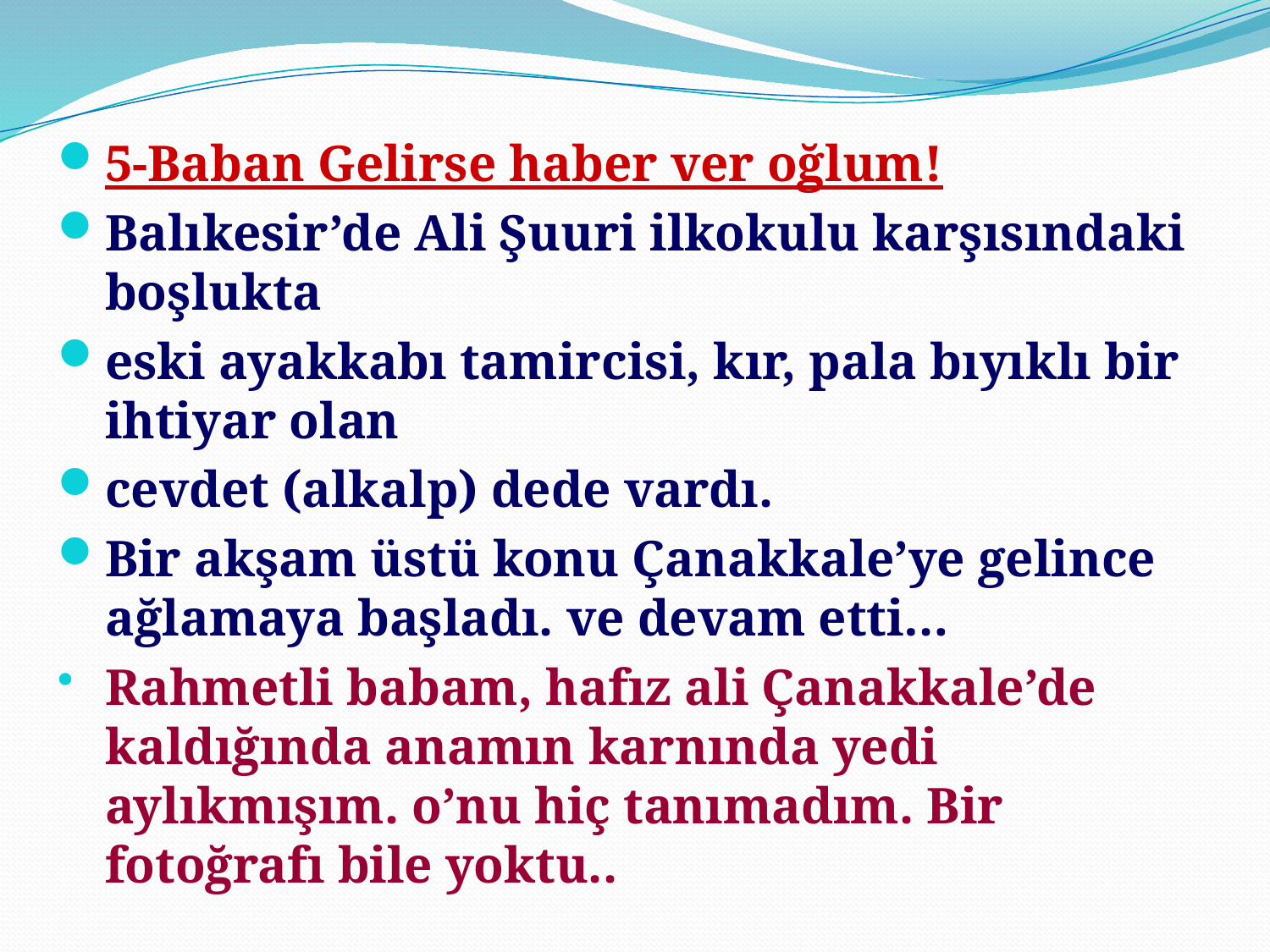

5-Baban Gelirse haber ver oğlum!
Balıkesir’de Ali Şuuri ilkokulu karşısındaki boşlukta
eski ayakkabı tamircisi, kır, pala bıyıklı bir ihtiyar olan
cevdet (alkalp) dede vardı.
Bir akşam üstü konu Çanakkale’ye gelince ağlamaya başladı. ve devam etti…
Rahmetli babam, hafız ali Çanakkale’de kaldığında anamın karnında yedi aylıkmışım. o’nu hiç tanımadım. Bir fotoğrafı bile yoktu..